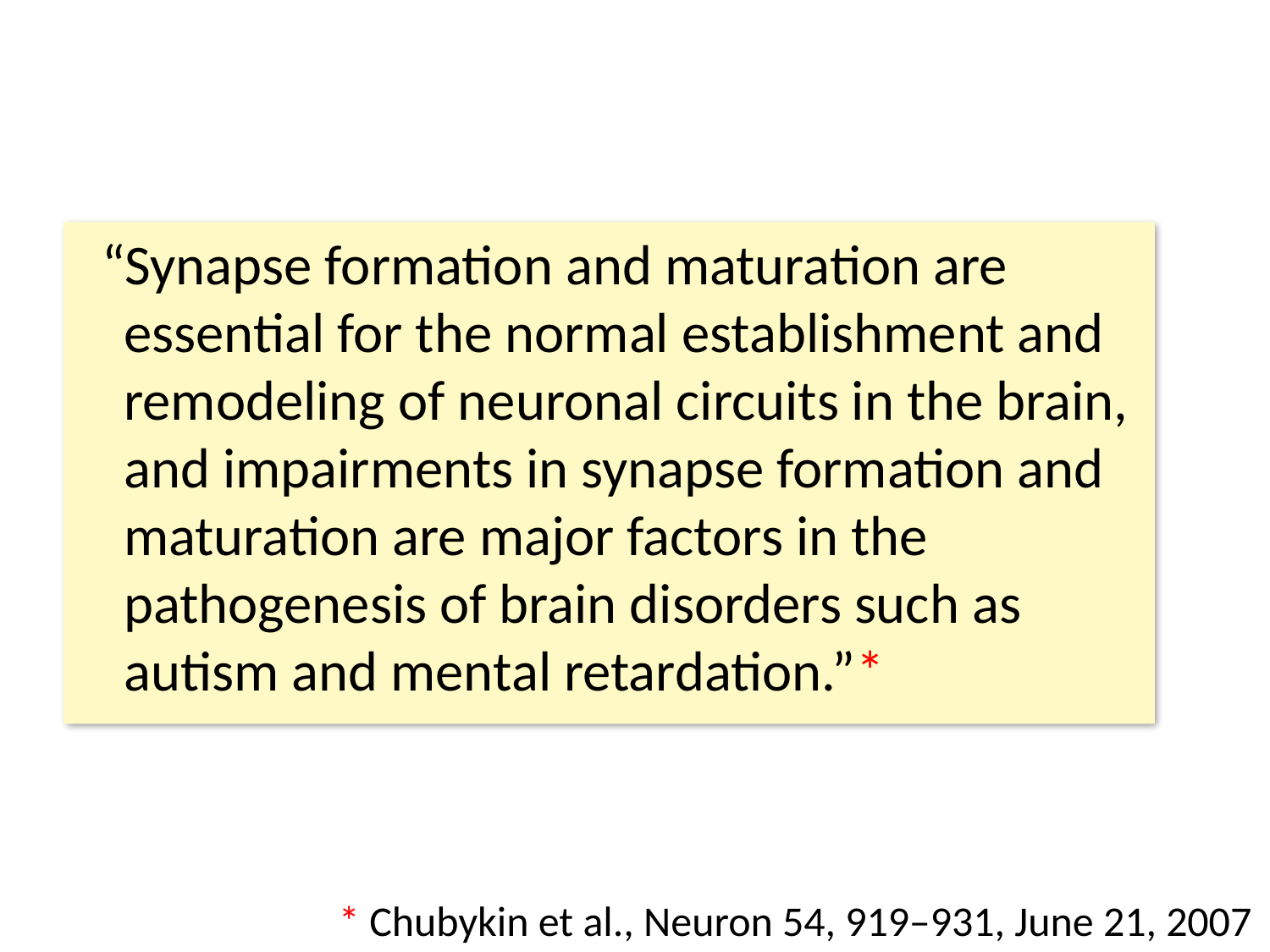

#
  “Synapse formation and maturation are essential for the normal establishment and remodeling of neuronal circuits in the brain, and impairments in synapse formation and maturation are major factors in the pathogenesis of brain disorders such as autism and mental retardation.”*
* Chubykin et al., Neuron 54, 919–931, June 21, 2007